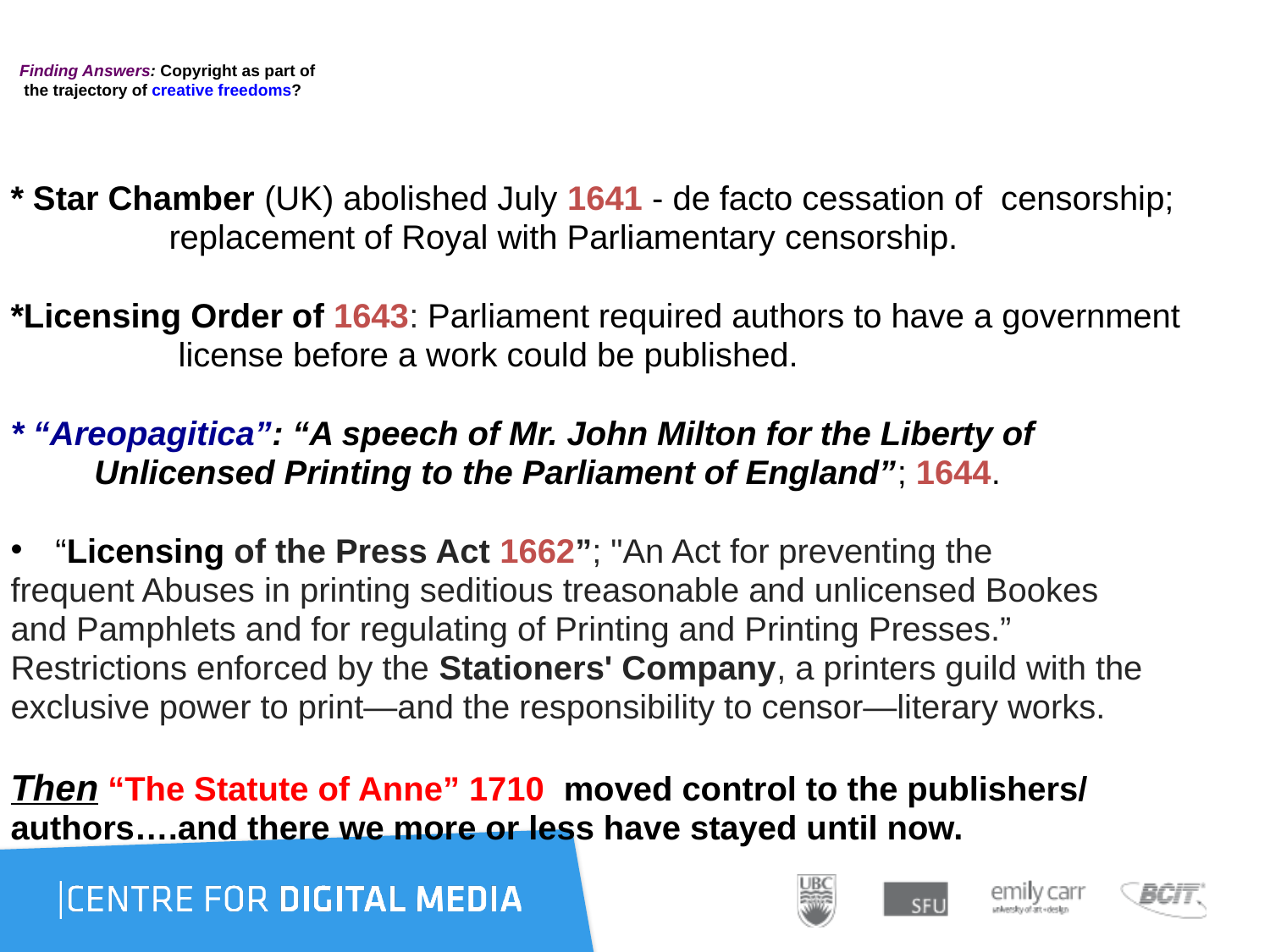

# Finding Answers: Copyright as part of the trajectory of creative freedoms?
* Star Chamber (UK) abolished July 1641 - de facto cessation of  censorship;
                 replacement of Royal with Parliamentary censorship.

*Licensing Order of 1643: Parliament required authors to have a government
                  license before a work could be published.

* “Areopagitica”: “A speech of Mr. John Milton for the Liberty of
         Unlicensed Printing to the Parliament of England”; 1644.

“Licensing of the Press Act 1662”; "An Act for preventing the
frequent Abuses in printing seditious treasonable and unlicensed Bookes
and Pamphlets and for regulating of Printing and Printing Presses.”
Restrictions enforced by the Stationers' Company, a printers guild with the
exclusive power to print—and the responsibility to censor—literary works.

Then “The Statute of Anne” 1710  moved control to the publishers/
authors….and there we more or less have stayed until now.